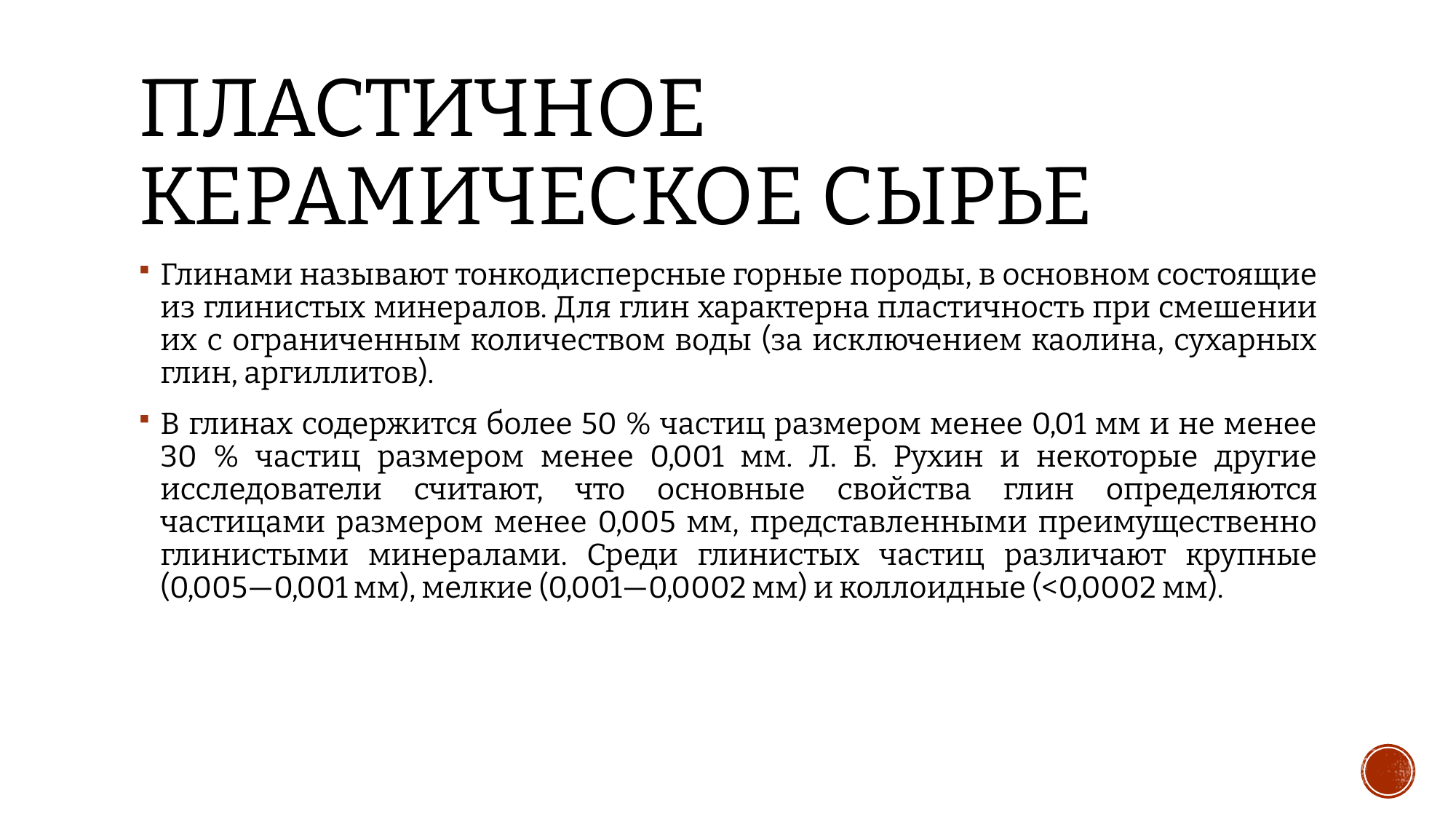

# Пластичное керамическое сырье
Глинами называют тонкодисперсные горные породы, в основном состоящие из глинистых минералов. Для глин характерна пластичность при смешении их с ограниченным количеством воды (за исключением каолина, сухарных глин, аргиллитов).
В глинах содержится более 50 % частиц размером менее 0,01 мм и не менее 30 % частиц размером менее 0,001 мм. Л. Б. Рухин и некоторые другие исследователи считают, что основные свойства глин определяются частицами размером менее 0,005 мм, представленными преимущественно глинистыми минералами. Среди глинистых частиц различают крупные (0,005—0,001 мм), мелкие (0,001—0,0002 мм) и коллоидные (<0,0002 мм).